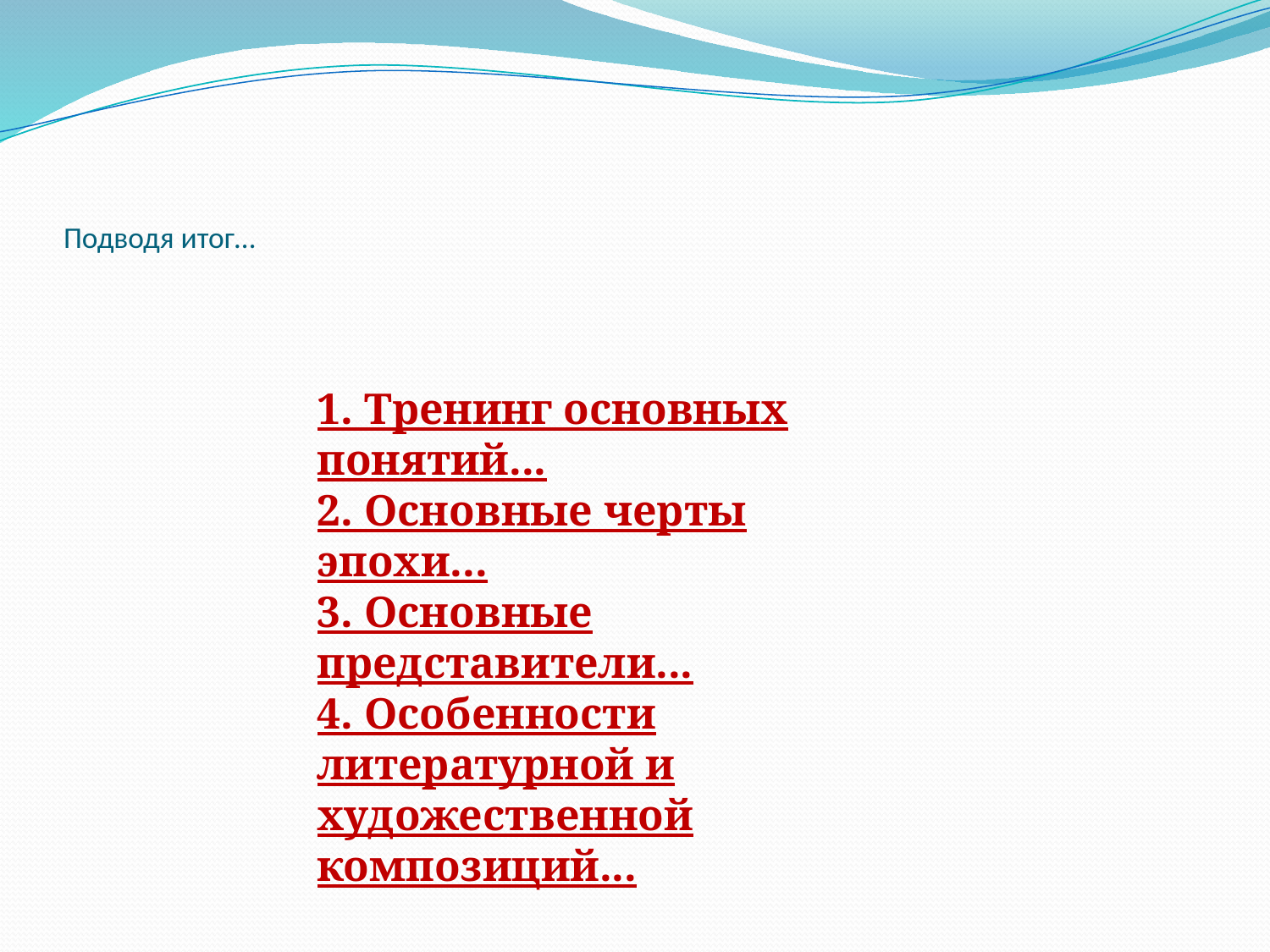

# Подводя итог…
1. Тренинг основных понятий...
2. Основные черты эпохи...
3. Основные представители...
4. Особенности литературной и художественной композиций...